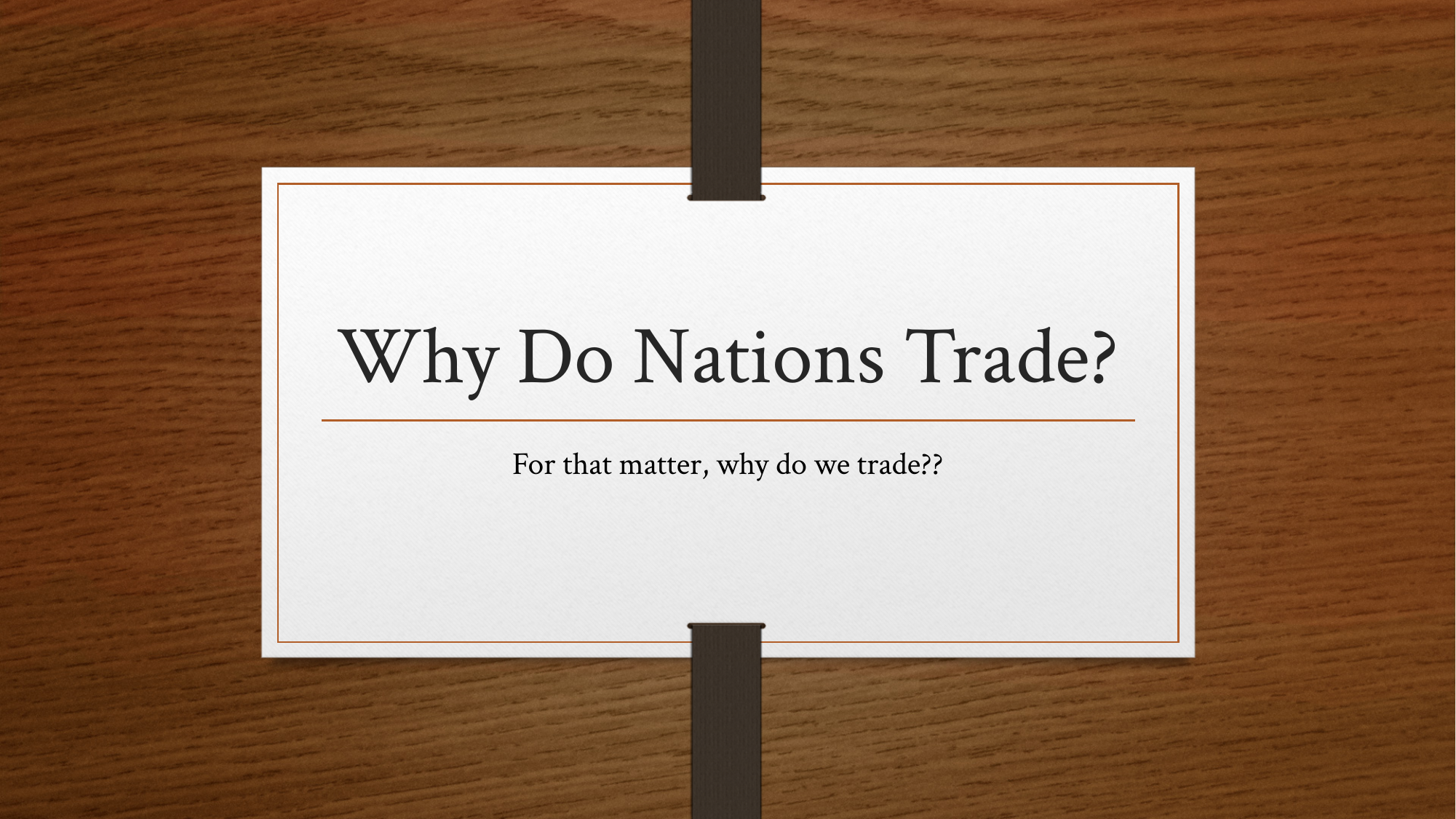

# Why Do Nations Trade?
For that matter, why do we trade??